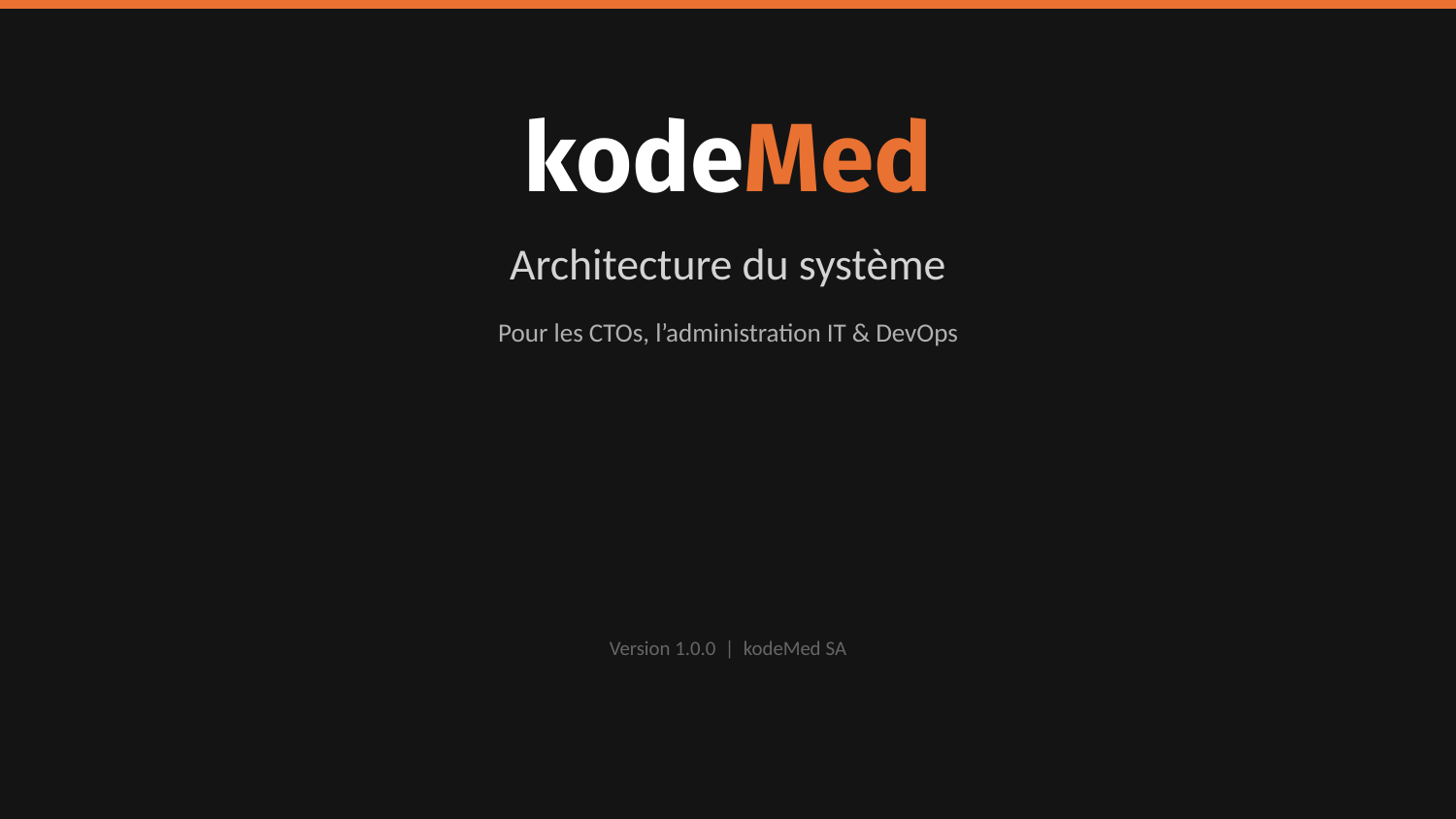

kodeMed
Architecture du système
Pour les CTOs, l’administration IT & DevOps
Version 1.0.0  |  kodeMed SA